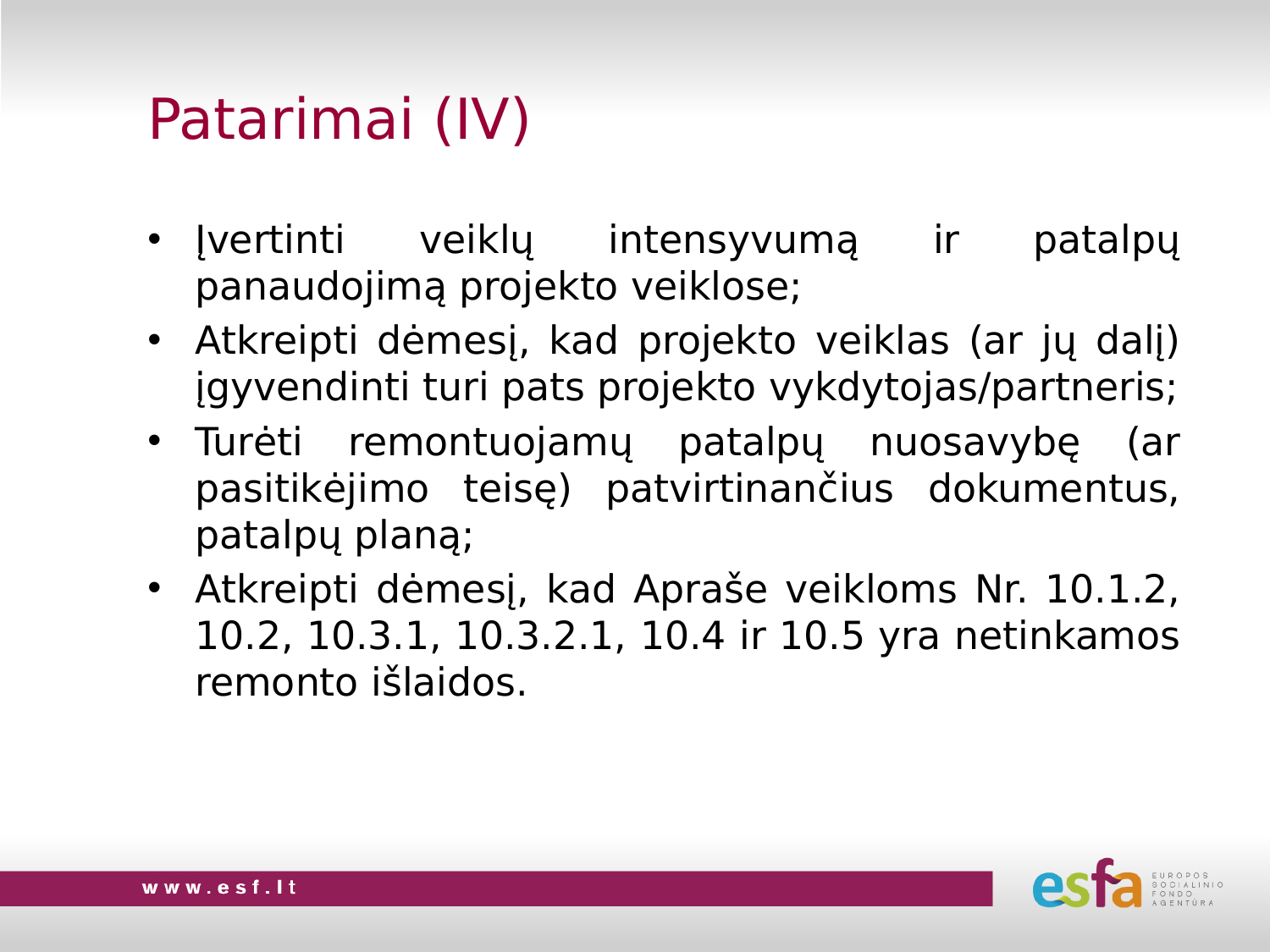

# Patarimai (IV)
Įvertinti veiklų intensyvumą ir patalpų panaudojimą projekto veiklose;
Atkreipti dėmesį, kad projekto veiklas (ar jų dalį) įgyvendinti turi pats projekto vykdytojas/partneris;
Turėti remontuojamų patalpų nuosavybę (ar pasitikėjimo teisę) patvirtinančius dokumentus, patalpų planą;
Atkreipti dėmesį, kad Apraše veikloms Nr. 10.1.2, 10.2, 10.3.1, 10.3.2.1, 10.4 ir 10.5 yra netinkamos remonto išlaidos.